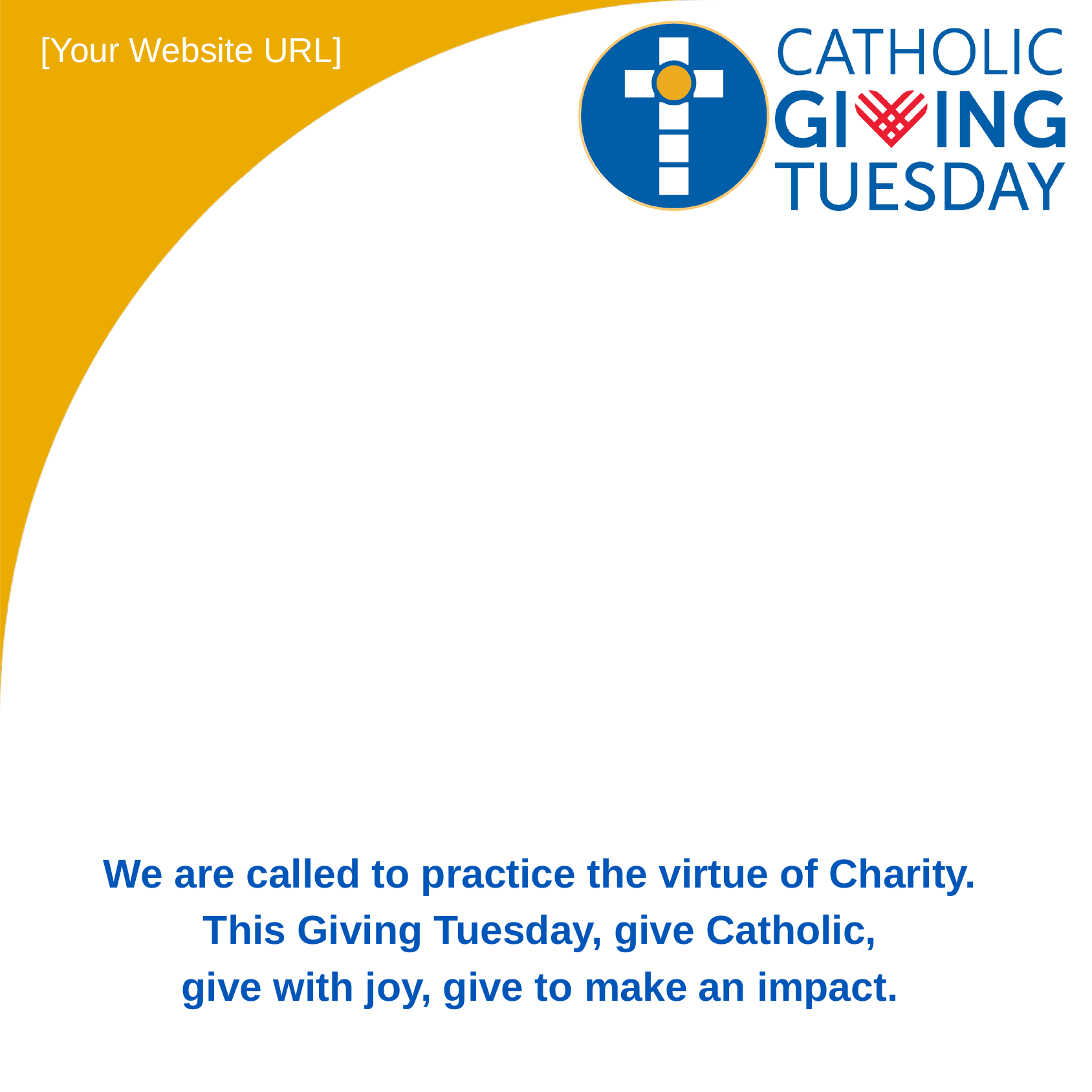

[Your Website URL]
We are called to practice the virtue of Charity.
This Giving Tuesday, give Catholic,
give with joy, give to make an impact.